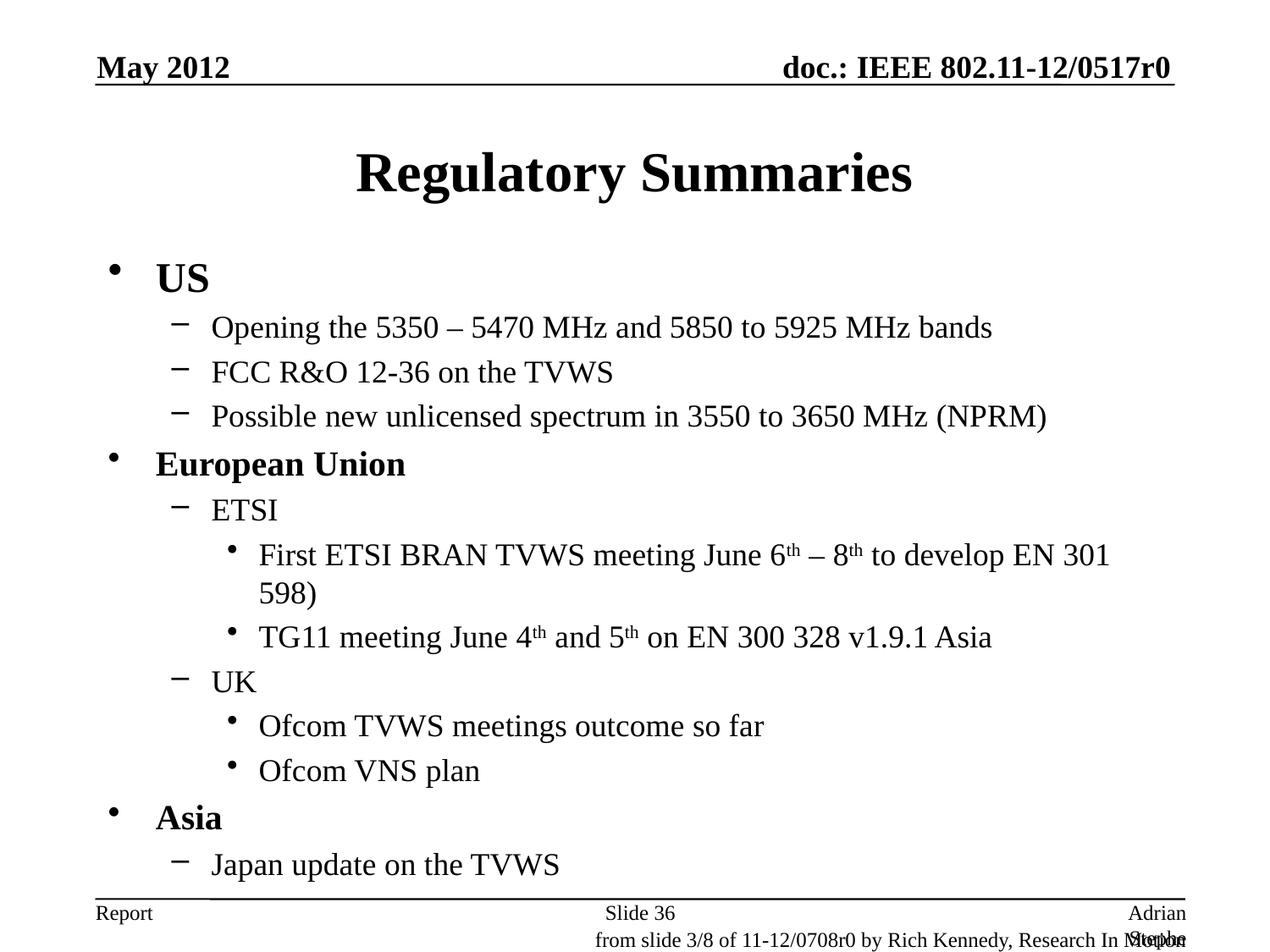

May 2012
# Regulatory Summaries
US
Opening the 5350 – 5470 MHz and 5850 to 5925 MHz bands
FCC R&O 12-36 on the TVWS
Possible new unlicensed spectrum in 3550 to 3650 MHz (NPRM)
European Union
ETSI
First ETSI BRAN TVWS meeting June 6th – 8th to develop EN 301 598)
TG11 meeting June 4th and 5th on EN 300 328 v1.9.1 Asia
UK
Ofcom TVWS meetings outcome so far
Ofcom VNS plan
Asia
Japan update on the TVWS
Slide 36
Adrian Stephens, Intel Corporation
from slide 3/8 of 11-12/0708r0 by Rich Kennedy, Research In Motion